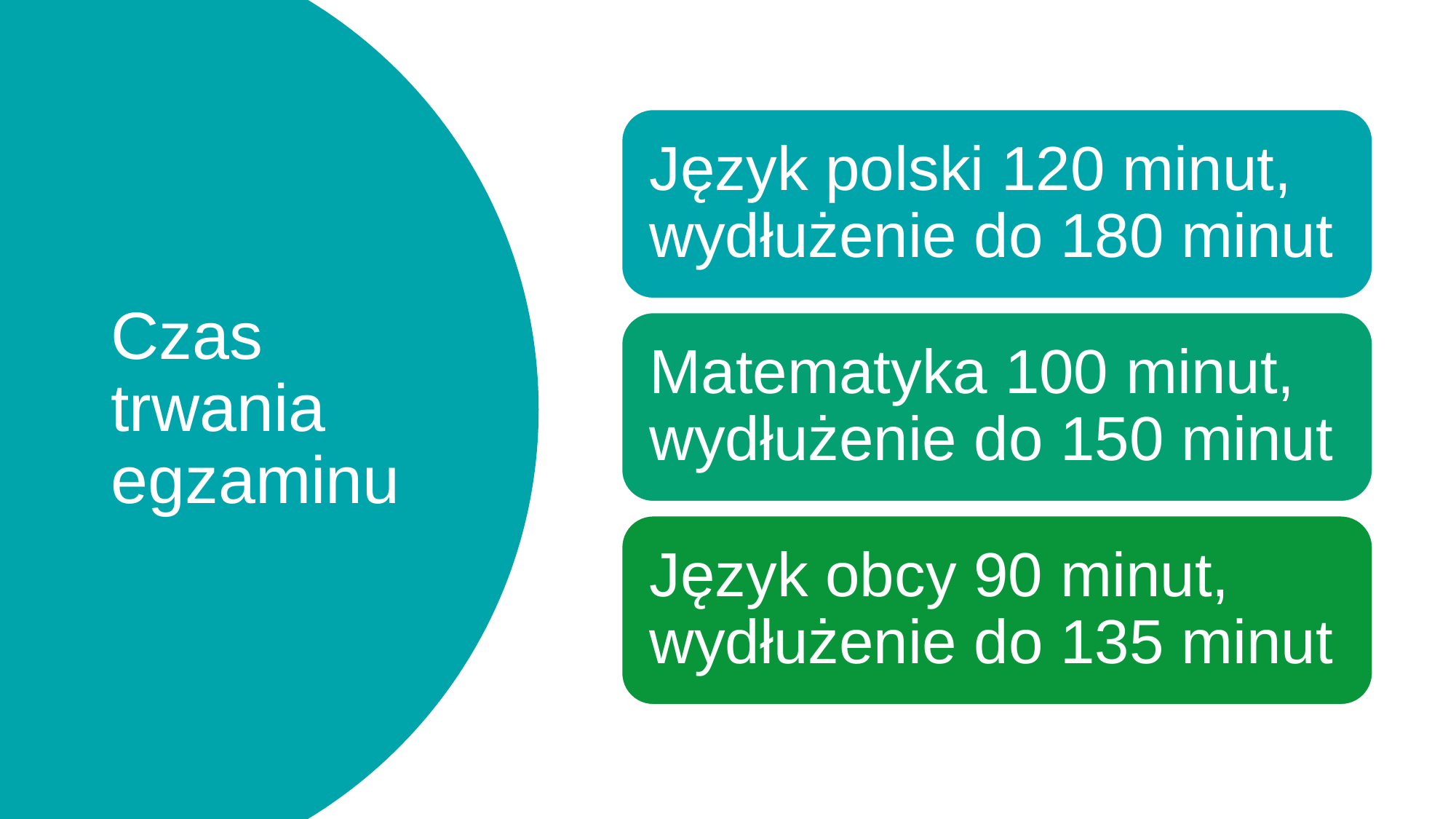

Język polski 120 minut, wydłużenie do 180 minut
Matematyka 100 minut, wydłużenie do 150 minut
Język obcy 90 minut, wydłużenie do 135 minut
# Czas trwania egzaminu